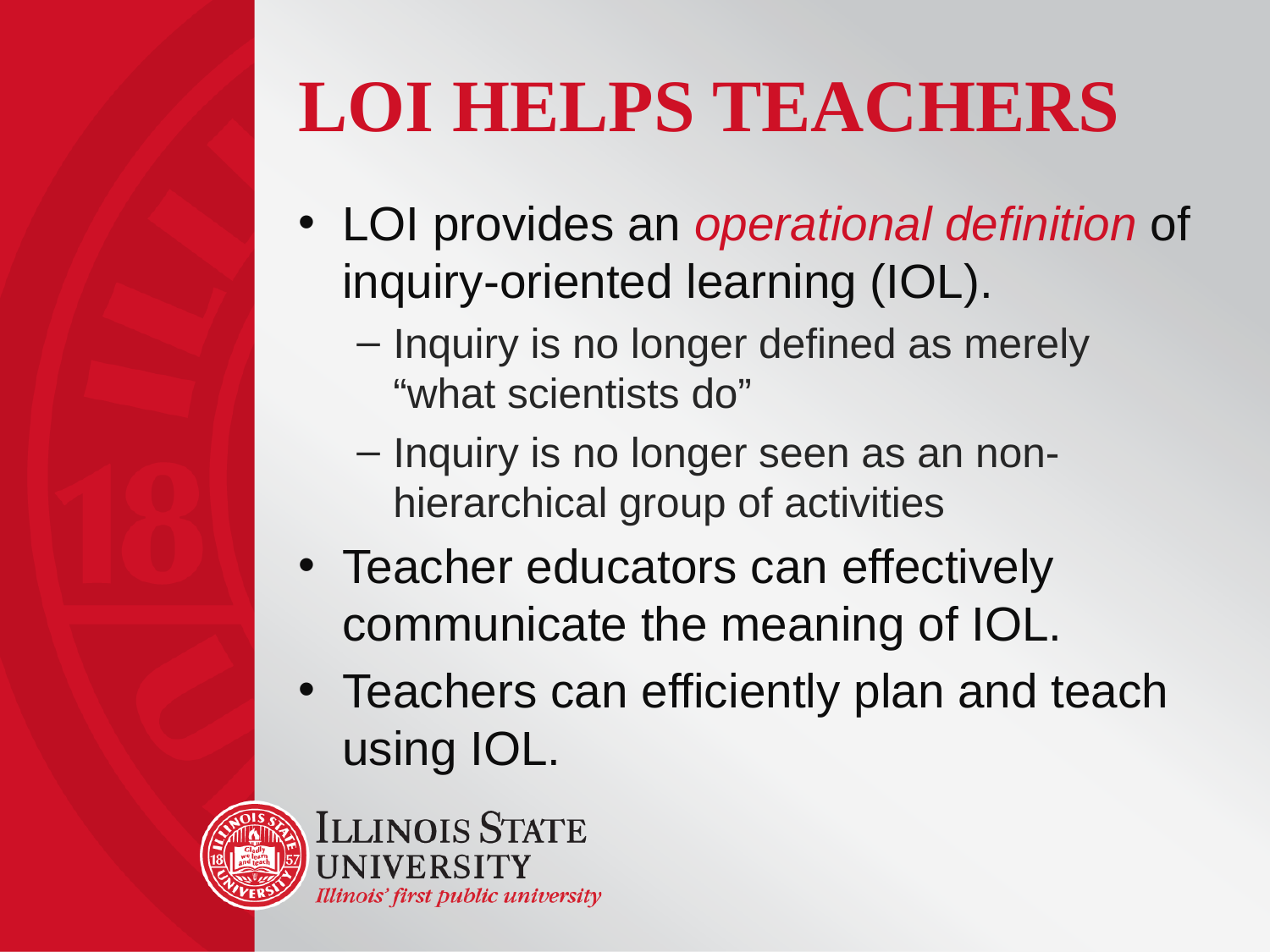

# LOI Helps Teachers
LOI provides an operational definition of inquiry-oriented learning (IOL).
Inquiry is no longer defined as merely “what scientists do”
Inquiry is no longer seen as an non-hierarchical group of activities
Teacher educators can effectively communicate the meaning of IOL.
Teachers can efficiently plan and teach using IOL.